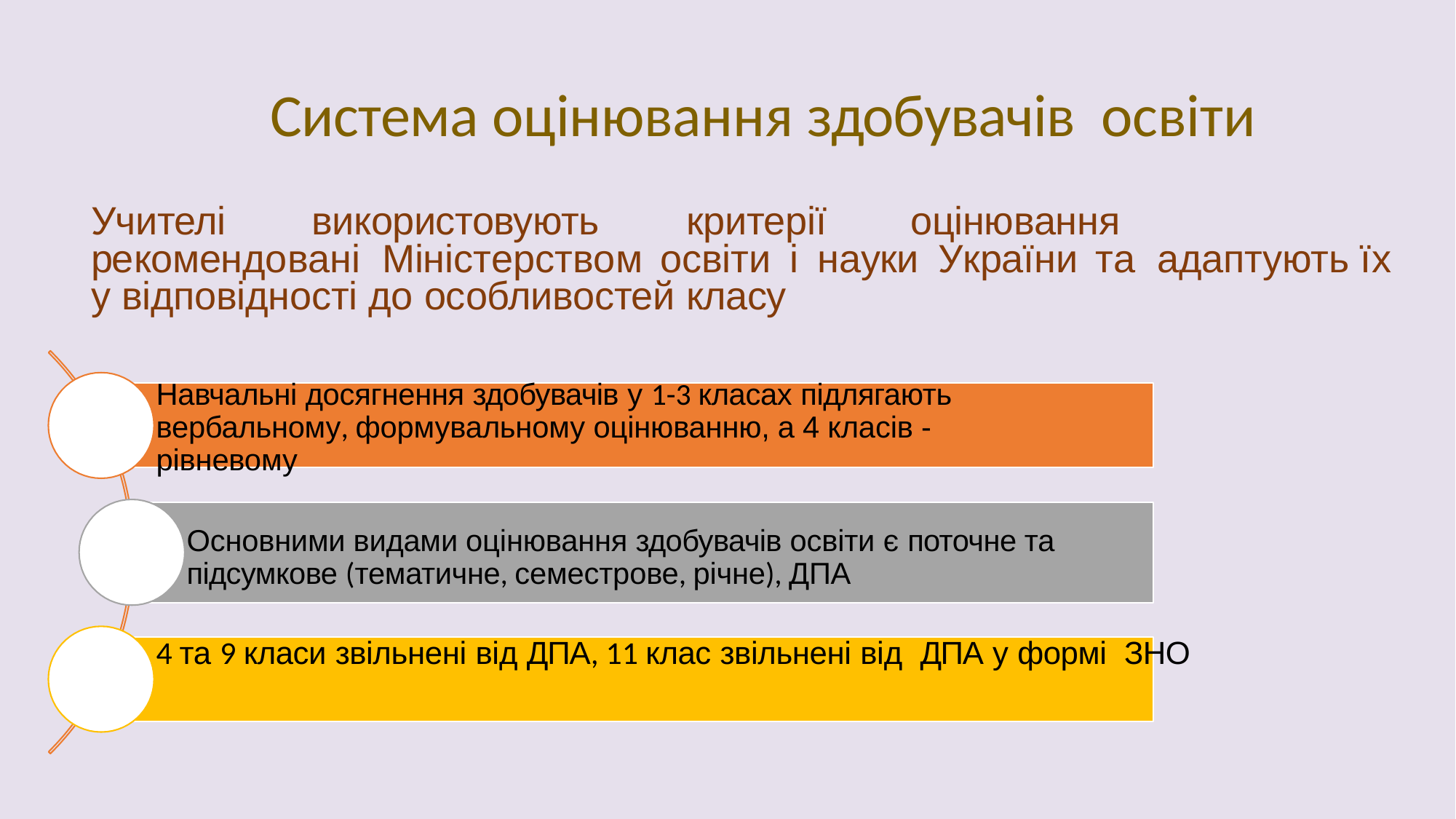

# Система оцінювання здобувачів  освіти
Учителі	використовують		критерії	оцінювання  рекомендовані	Міністерством	освіти	і	науки	України	та  адаптують їх у відповідності до особливостей класу

Навчальні досягнення здобувачів у 1-3 класах підлягають  вербальному, формувальному оцінюванню, а 4 класів -рівневому

Основними видами оцінювання здобувачів освіти є поточне та  підсумкове (тематичне, семестрове, річне), ДПА

4 та 9 класи звільнені від ДПА, 11 клас звільнені від  ДПА у формі  ЗНО